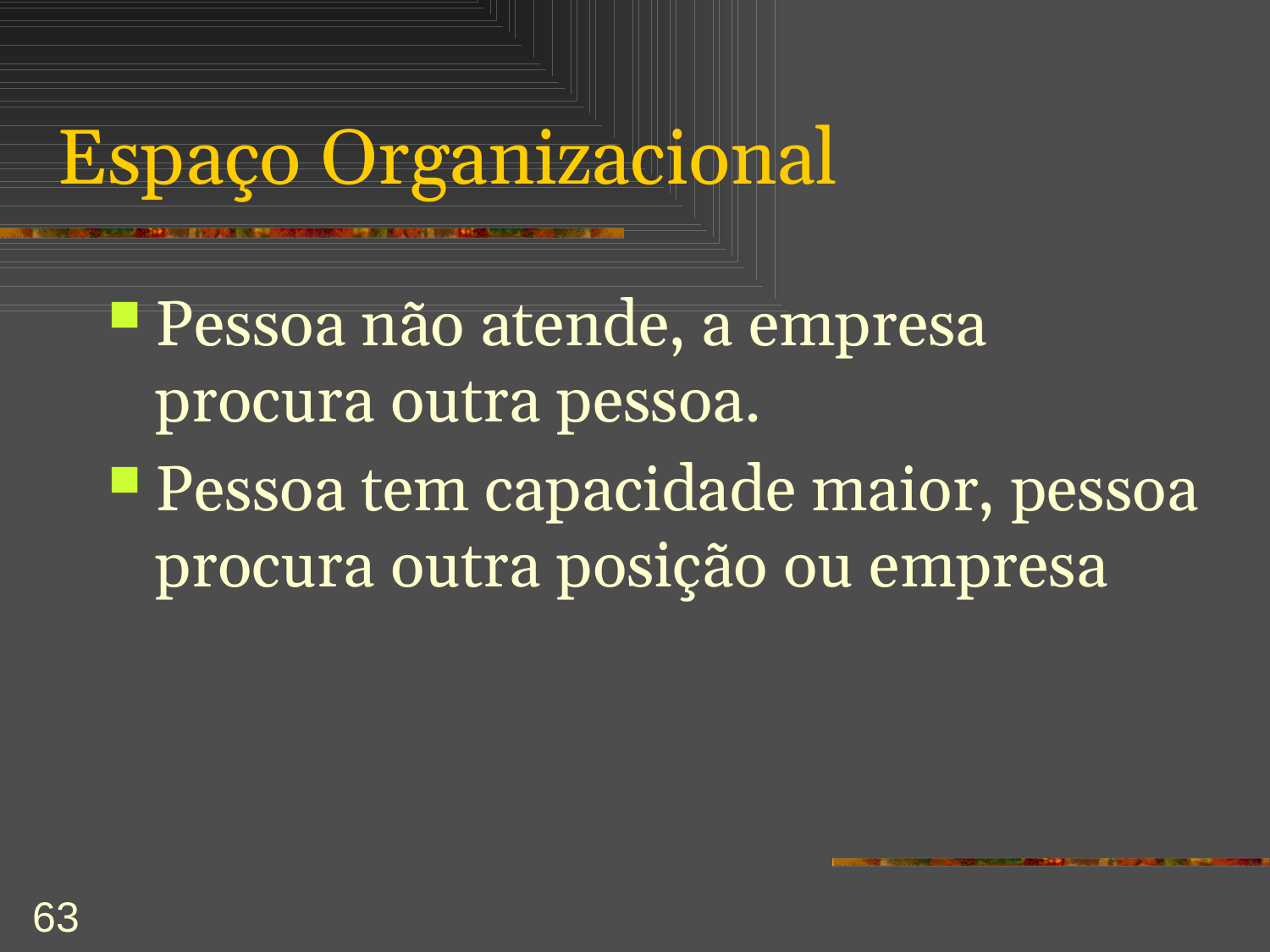

# Espaço Organizacional
Pessoa não atende, a empresa procura outra pessoa.
Pessoa tem capacidade maior, pessoa procura outra posição ou empresa

63